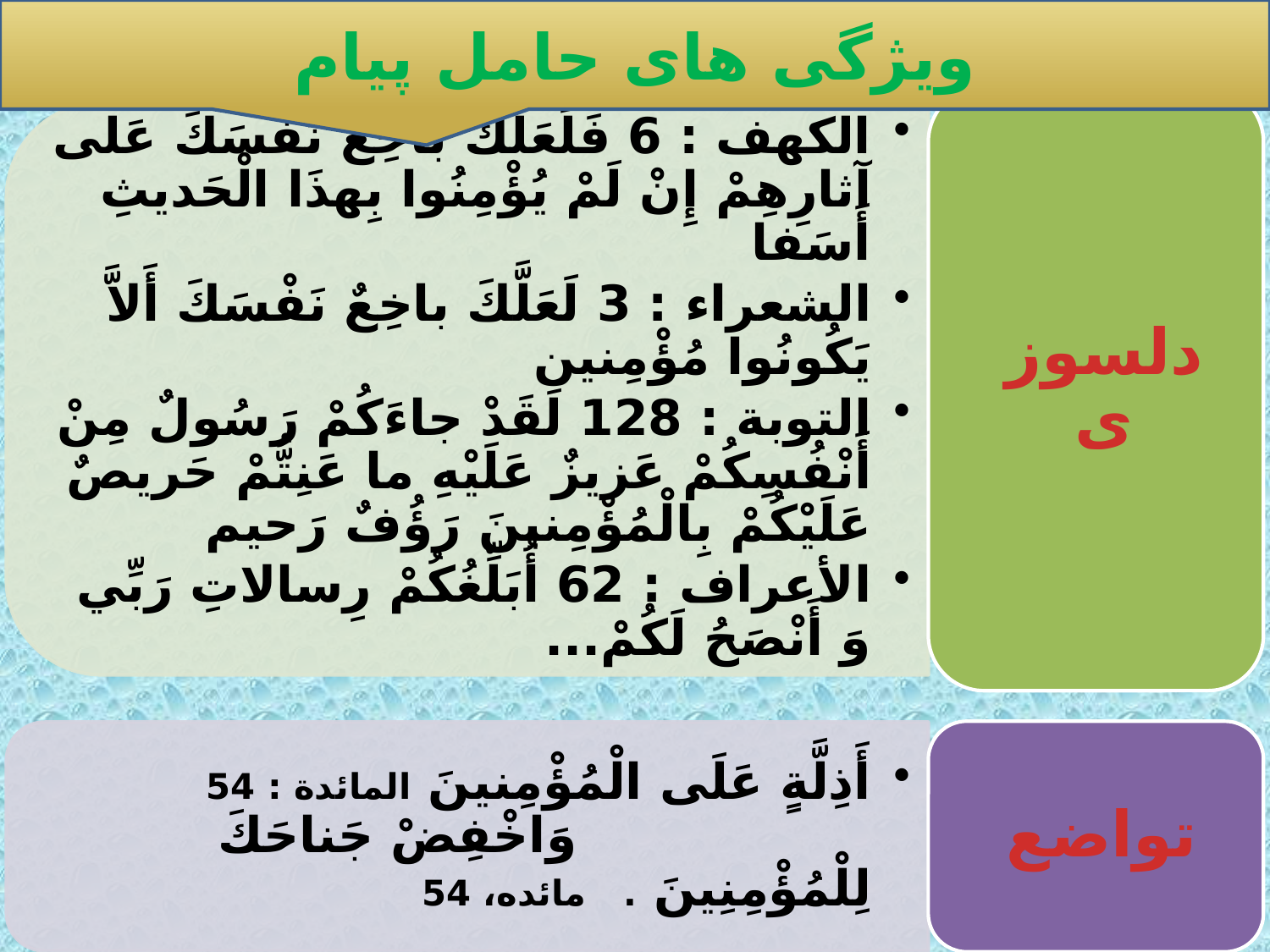

ویژگی های حامل پیام
الكهف : 6 فَلَعَلَّكَ باخِعٌ نَفْسَكَ عَلى‏ آثارِهِمْ إِنْ لَمْ يُؤْمِنُوا بِهذَا الْحَديثِ أَسَفا
الشعراء : 3 لَعَلَّكَ باخِعٌ نَفْسَكَ أَلاَّ يَكُونُوا مُؤْمِنين‏
التوبة : 128 لَقَدْ جاءَكُمْ رَسُولٌ مِنْ أَنْفُسِكُمْ عَزيزٌ عَلَيْهِ ما عَنِتُّمْ حَريصٌ عَلَيْكُمْ بِالْمُؤْمِنينَ رَؤُفٌ رَحيم
الأعراف : 62 أُبَلِّغُكُمْ رِسالاتِ رَبِّي وَ أَنْصَحُ لَكُمْ...
دلسوزی
أَذِلَّةٍ عَلَى الْمُؤْمِنينَ المائدة : 54                                      وَاخْفِضْ جَناحَكَ لِلْمُؤْمِنِينَ .   مائده، 54
تواضع